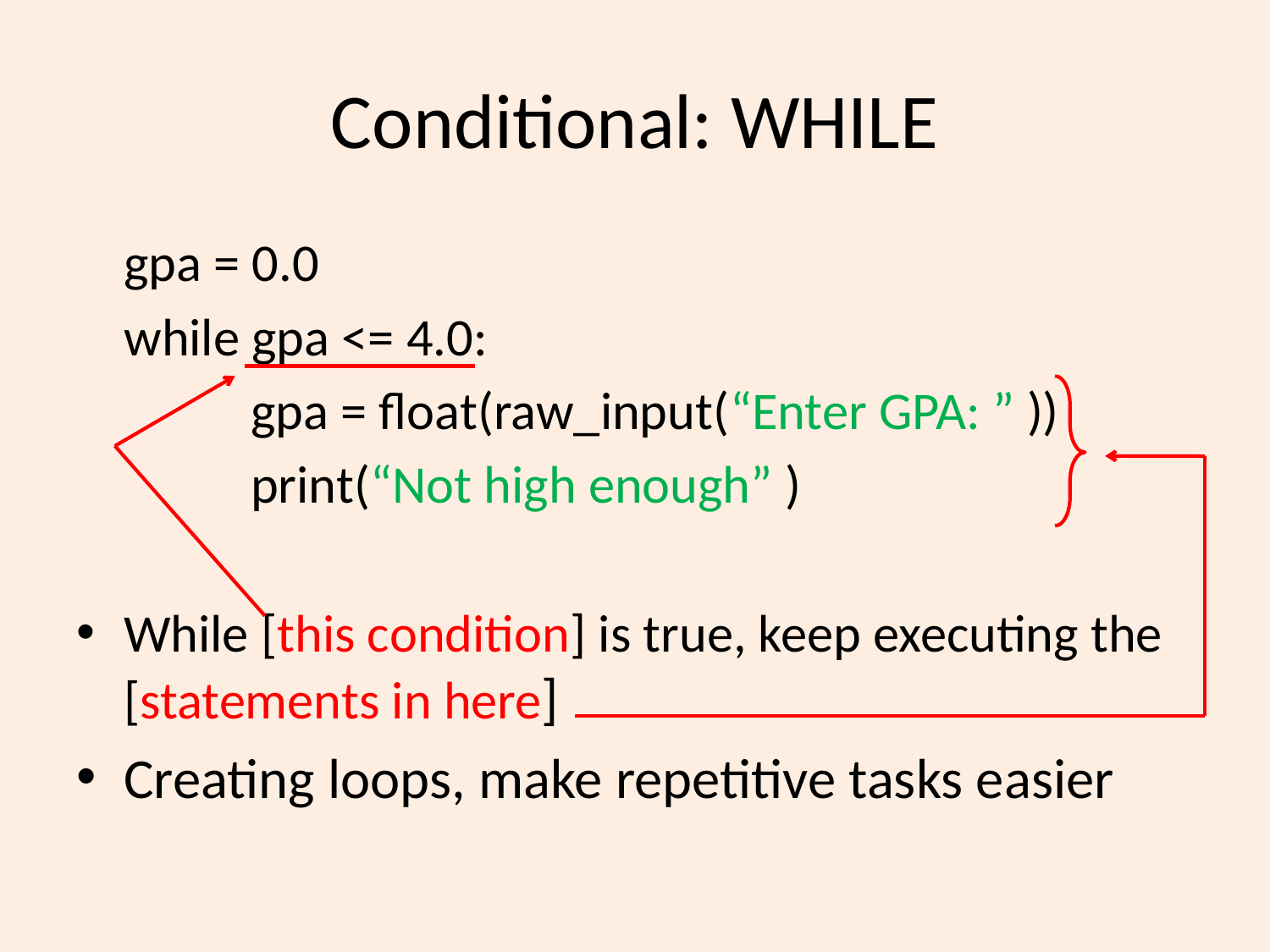

# Conditional: WHILE
	gpa = 0.0
	while gpa <= 4.0:
		gpa = float(raw_input(“Enter GPA: ” ))
		print(“Not high enough” )

While [this condition] is true, keep executing the [statements in here]
Creating loops, make repetitive tasks easier